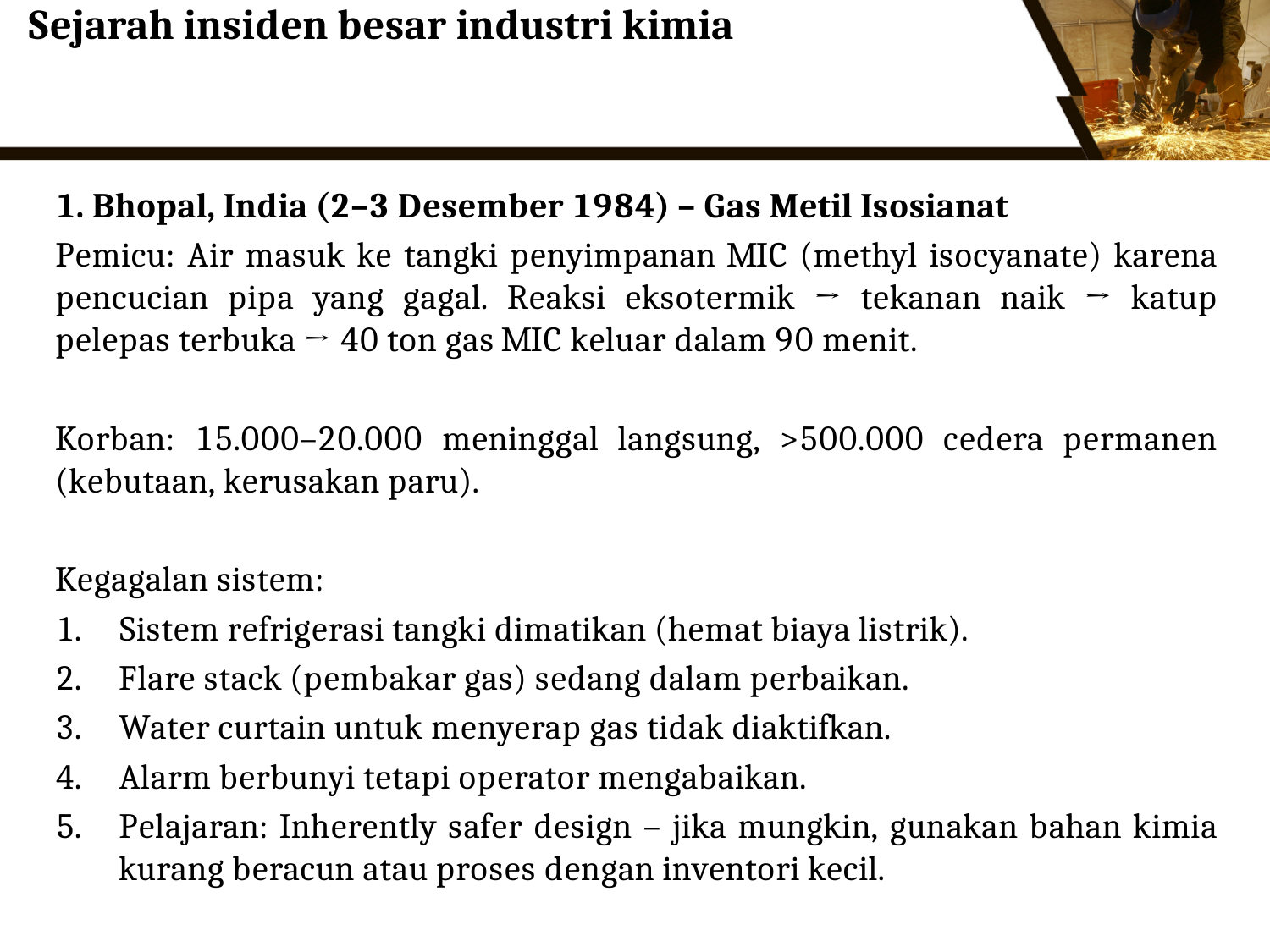

# Sejarah insiden besar industri kimia
1. Bhopal, India (2–3 Desember 1984) – Gas Metil Isosianat
Pemicu: Air masuk ke tangki penyimpanan MIC (methyl isocyanate) karena pencucian pipa yang gagal. Reaksi eksotermik → tekanan naik → katup pelepas terbuka → 40 ton gas MIC keluar dalam 90 menit.

Korban: 15.000–20.000 meninggal langsung, >500.000 cedera permanen (kebutaan, kerusakan paru).

Kegagalan sistem:
Sistem refrigerasi tangki dimatikan (hemat biaya listrik).
Flare stack (pembakar gas) sedang dalam perbaikan.
Water curtain untuk menyerap gas tidak diaktifkan.
Alarm berbunyi tetapi operator mengabaikan.
Pelajaran: Inherently safer design – jika mungkin, gunakan bahan kimia kurang beracun atau proses dengan inventori kecil.